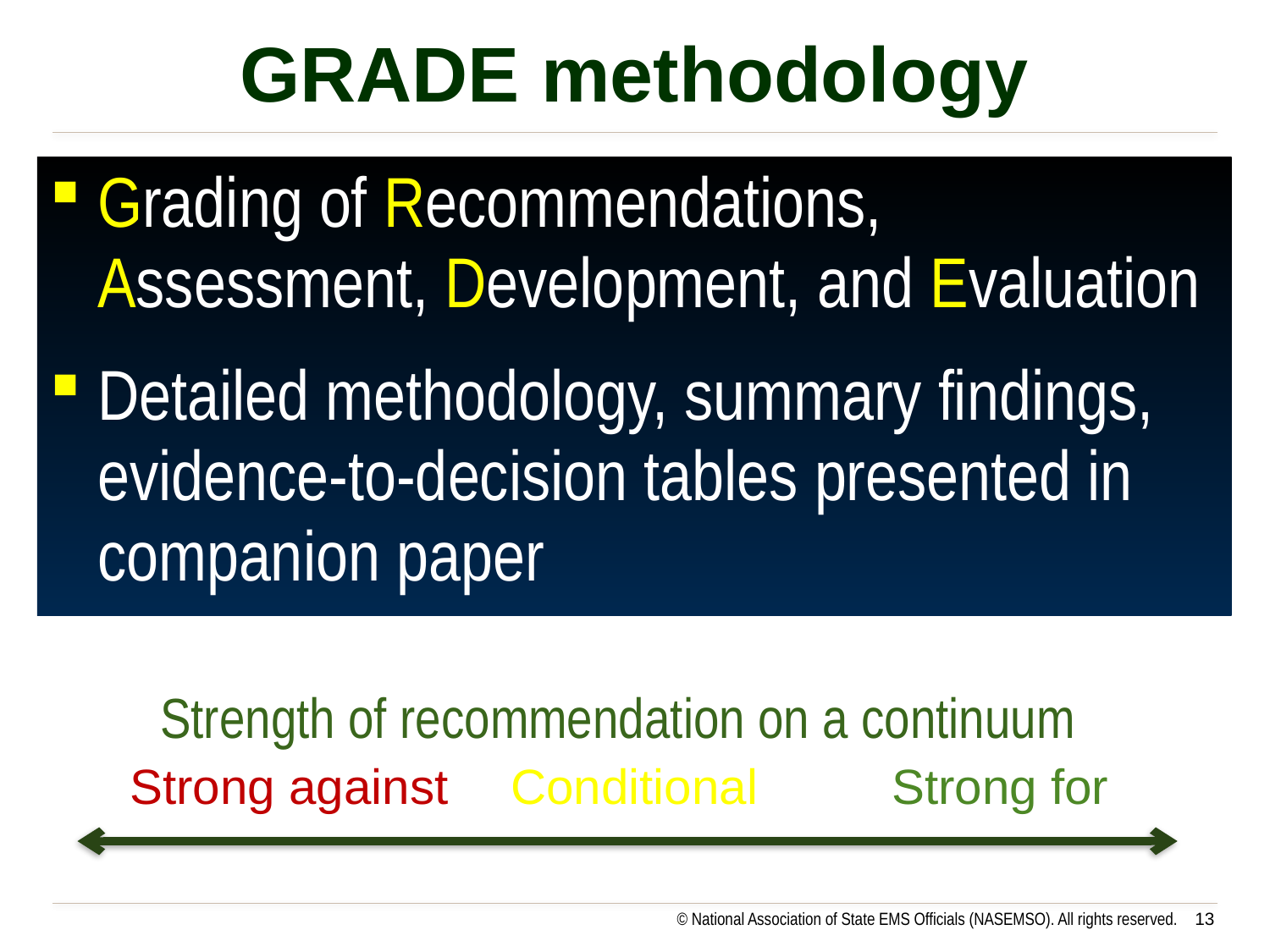

# GRADE methodology
Grading of Recommendations, Assessment, Development, and Evaluation
Detailed methodology, summary findings, evidence-to-decision tables presented in companion paper
Strength of recommendation on a continuum
Strong against	Conditional		Strong for
© National Association of State EMS Officials (NASEMSO). All rights reserved.
13